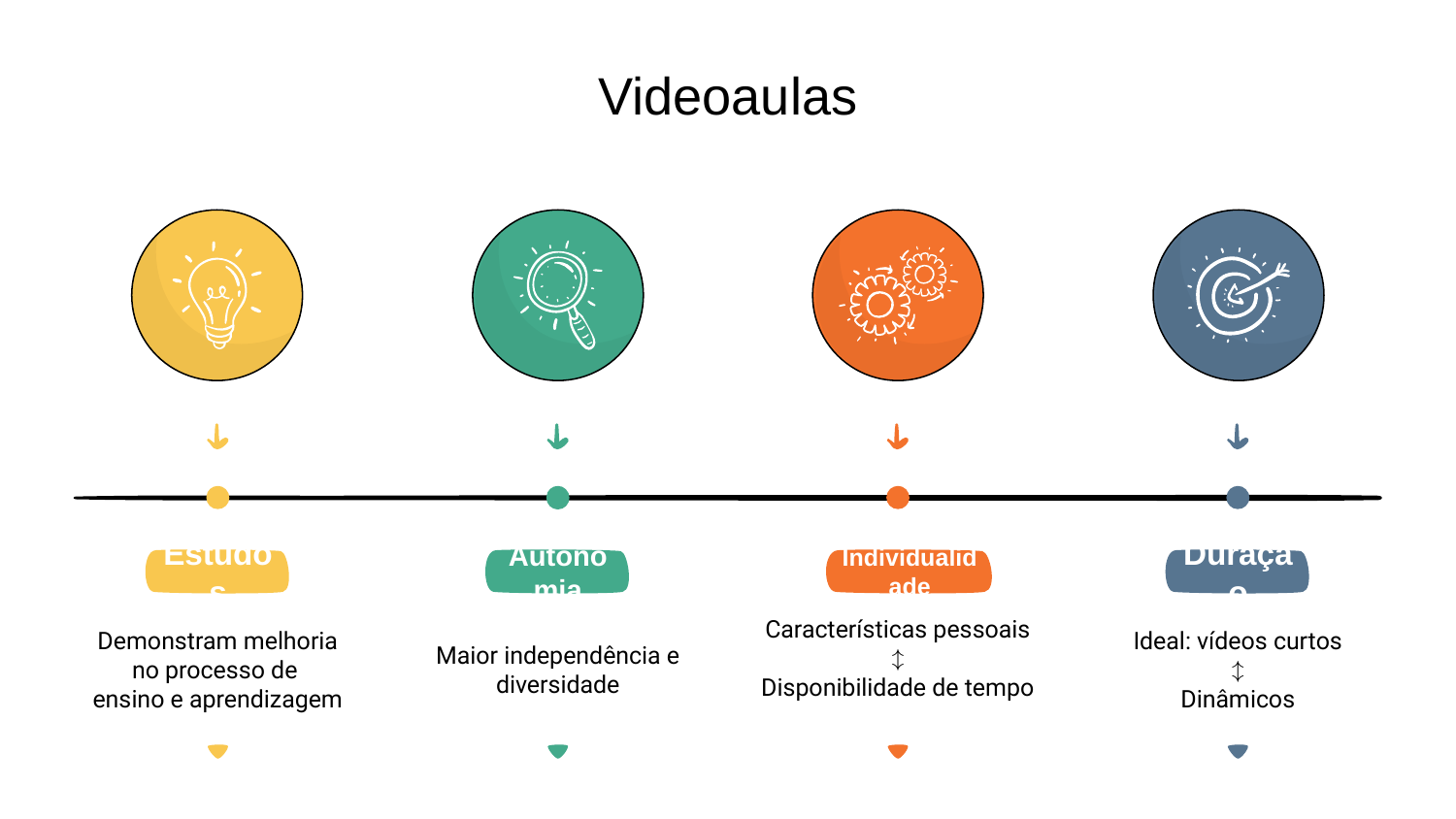

# Videoaulas

Estudos
Demonstram melhoria no processo de
ensino e aprendizagem

Autonomia
Maior independência e diversidade

Individualidade
Características pessoais
↕
Disponibilidade de tempo

Duração
Ideal: vídeos curtos
↕
Dinâmicos